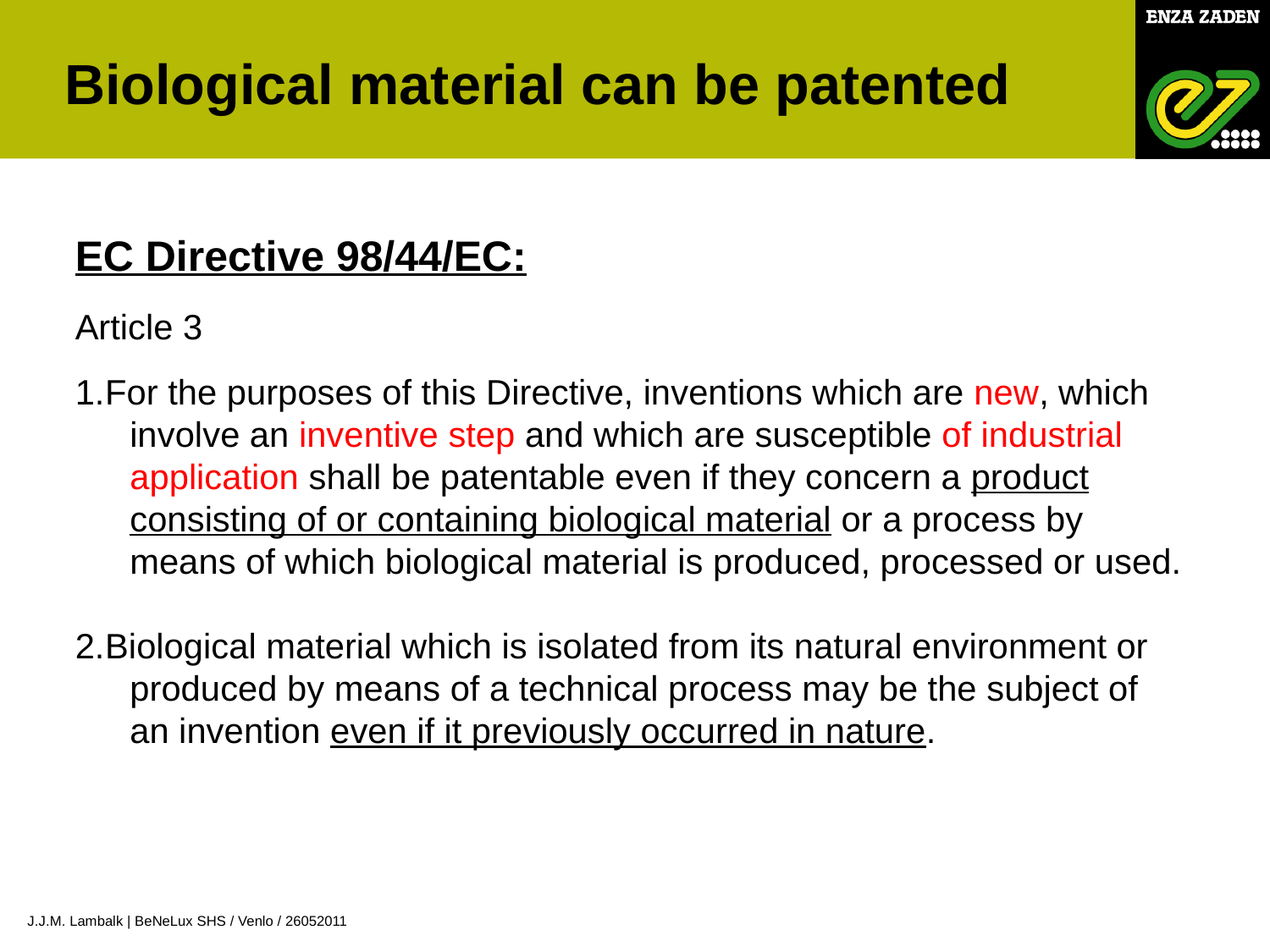

Biological material can be patented

EC Directive 98/44/EC:
Article 3

For the purposes of this Directive, inventions which are new, which involve an inventive step and which are susceptible of industrial application shall be patentable even if they concern a product consisting of or containing biological material or a process by means of which biological material is produced, processed or used.

Biological material which is isolated from its natural environment or produced by means of a technical process may be the subject of an invention even if it previously occurred in nature.

J.J.M. Lambalk | BeNeLux SHS / Venlo / 26052011